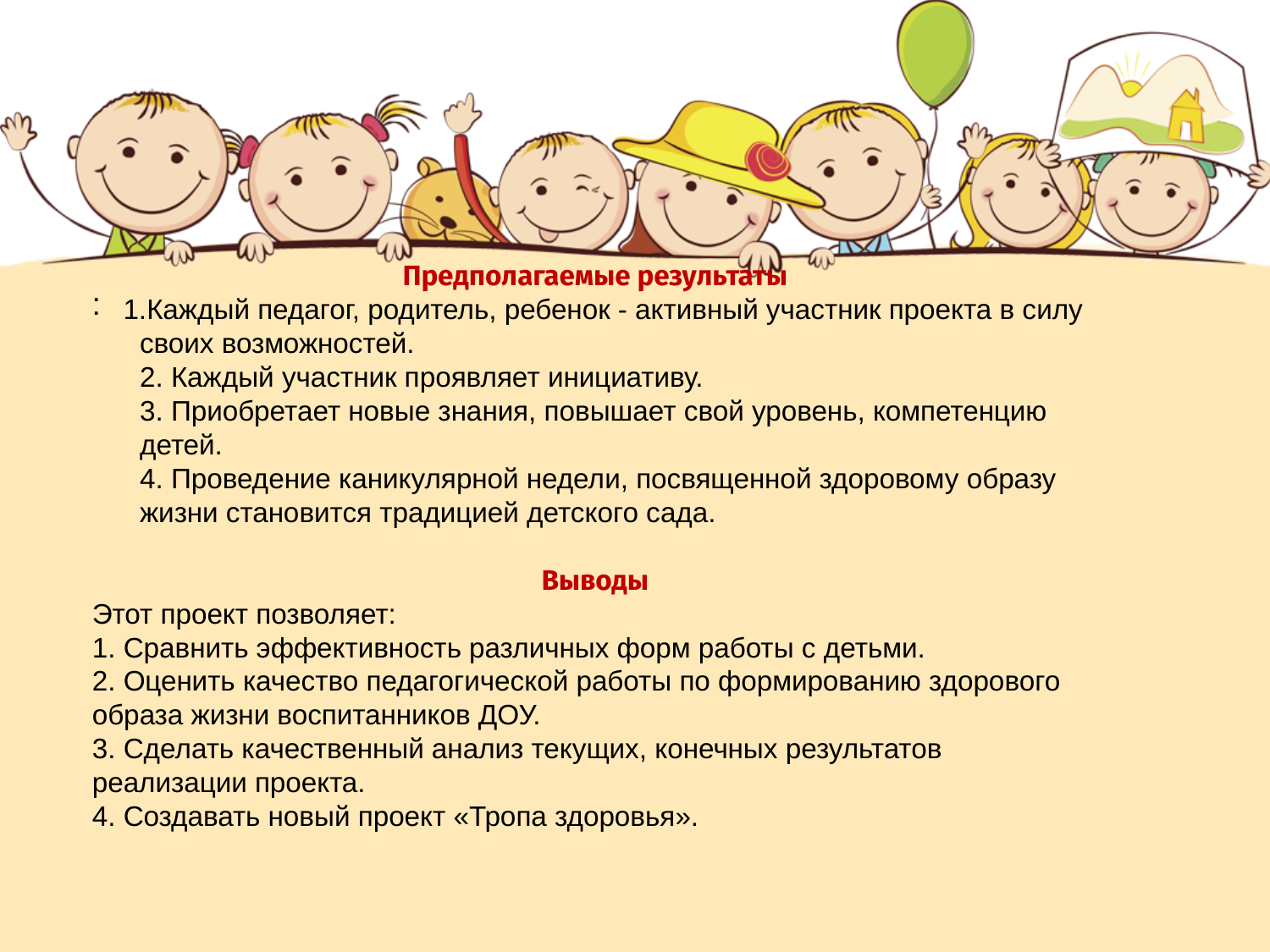

Предполагаемые результаты
    1.Каждый педагог, родитель, ребенок - активный участник проекта в силу своих возможностей.
2. Каждый участник проявляет инициативу.
3. Приобретает новые знания, повышает свой уровень, компетенцию детей.
4. Проведение каникулярной недели, посвященной здоровому образу жизни становится традицией детского сада.

Выводы
Этот проект позволяет:
1. Сравнить эффективность различных форм работы с детьми.
2. Оценить качество педагогической работы по формированию здорового образа жизни воспитанников ДОУ.
3. Сделать качественный анализ текущих, конечных результатов реализации проекта.
4. Создавать новый проект «Тропа здоровья».

: